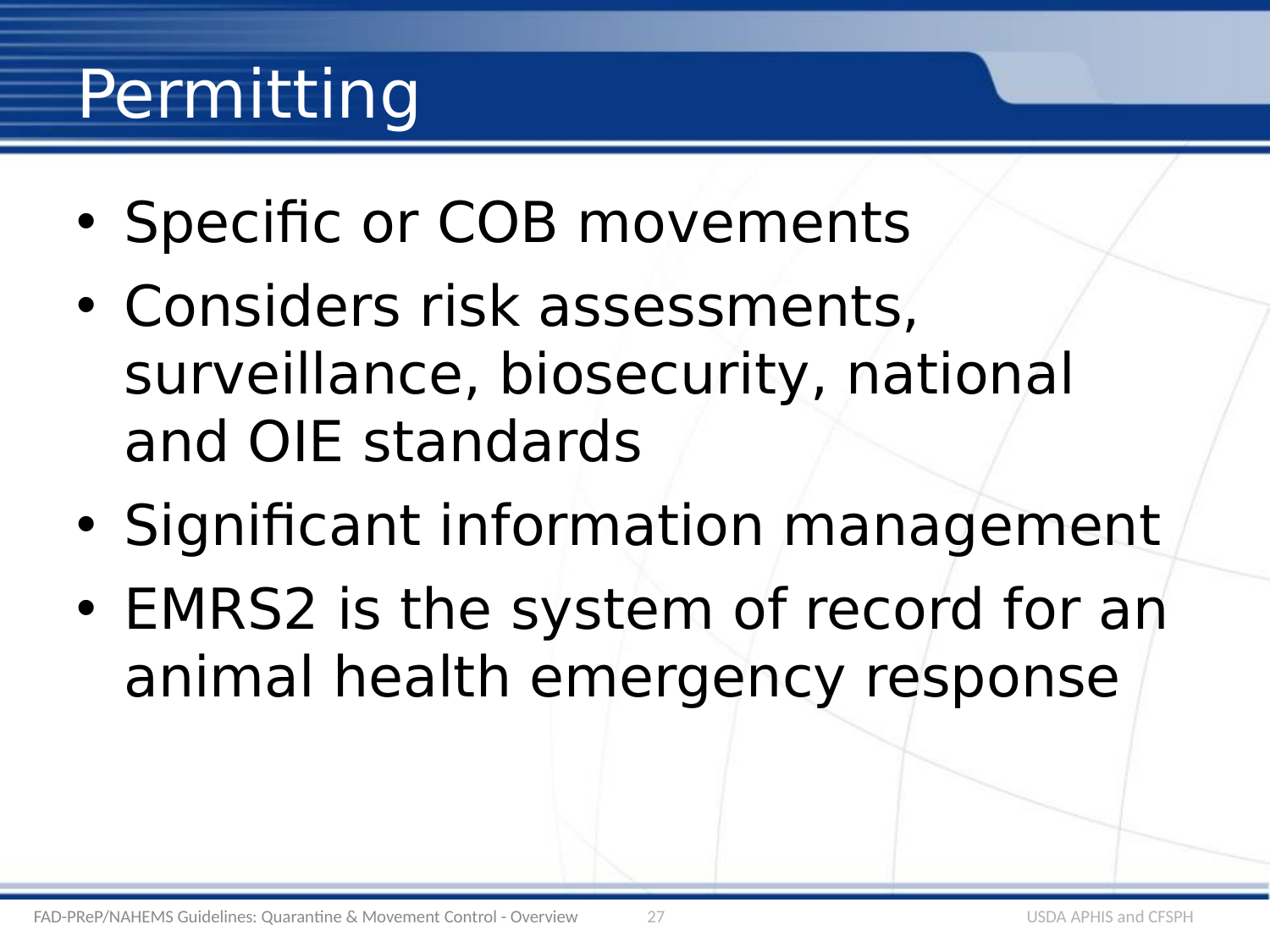

# Permitting
Specific or COB movements
Considers risk assessments, surveillance, biosecurity, national
and OIE standards
Significant information management
EMRS2 is the system of record for an animal health emergency response
FAD-PReP/NAHEMS Guidelines: Quarantine & Movement Control - Overview
27
USDA APHIS and CFSPH